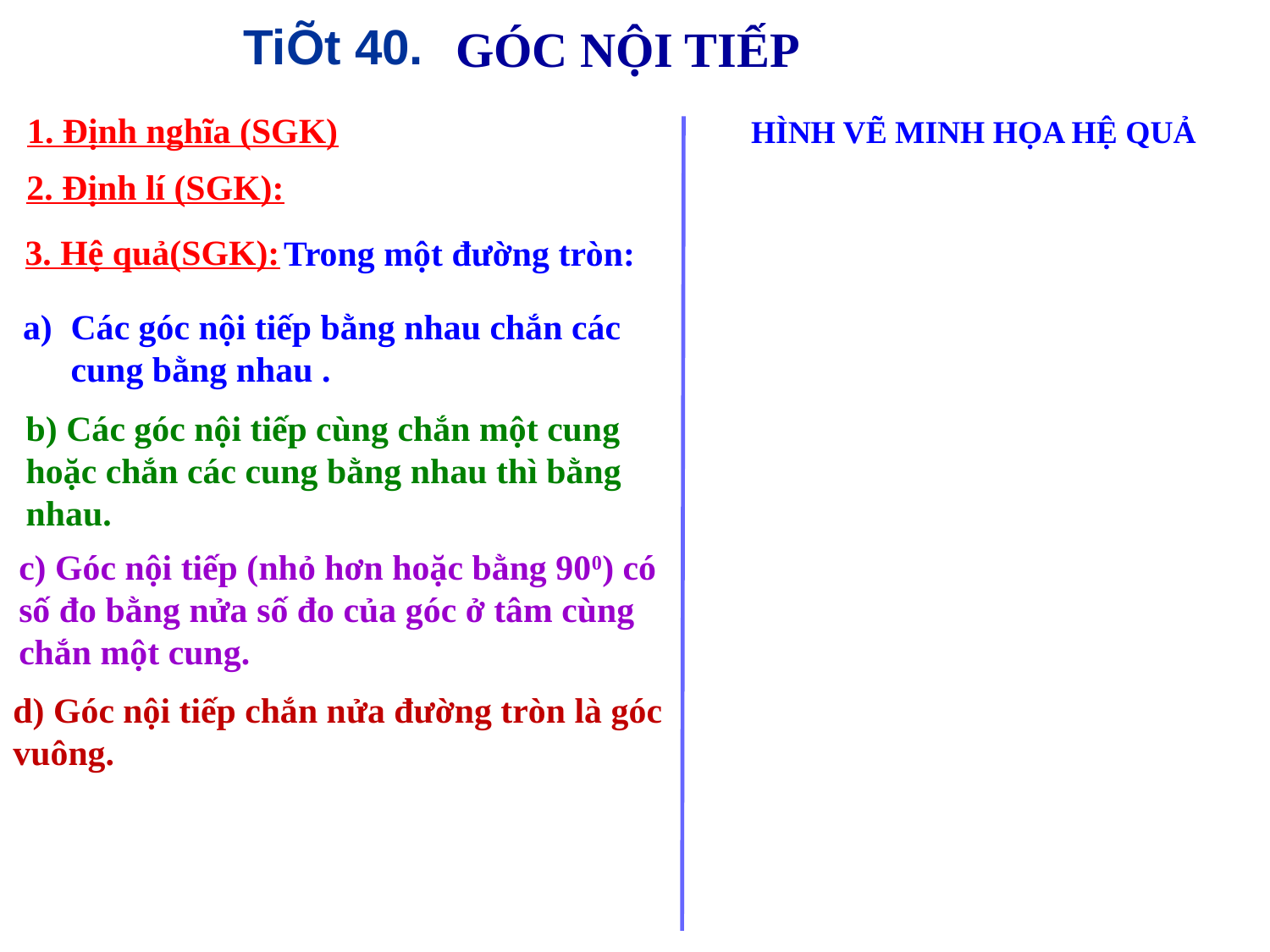

GÓC NỘI TIẾP
TiÕt 40.
1. Định nghĩa (SGK)
HÌNH VẼ MINH HỌA HỆ QUẢ

2. Định lí (SGK):
3. Hệ quả(SGK):
     Trong một đường tròn:
Các góc nội tiếp bằng nhau chắn các cung bằng nhau .
b) Các góc nội tiếp cùng chắn một cung hoặc chắn các cung bằng nhau thì bằng nhau.
c) Góc nội tiếp (nhỏ hơn hoặc bằng 900) có số đo bằng nửa số đo của góc ở tâm cùng chắn một cung.
d) Góc nội tiếp chắn nửa đường tròn là góc vuông.